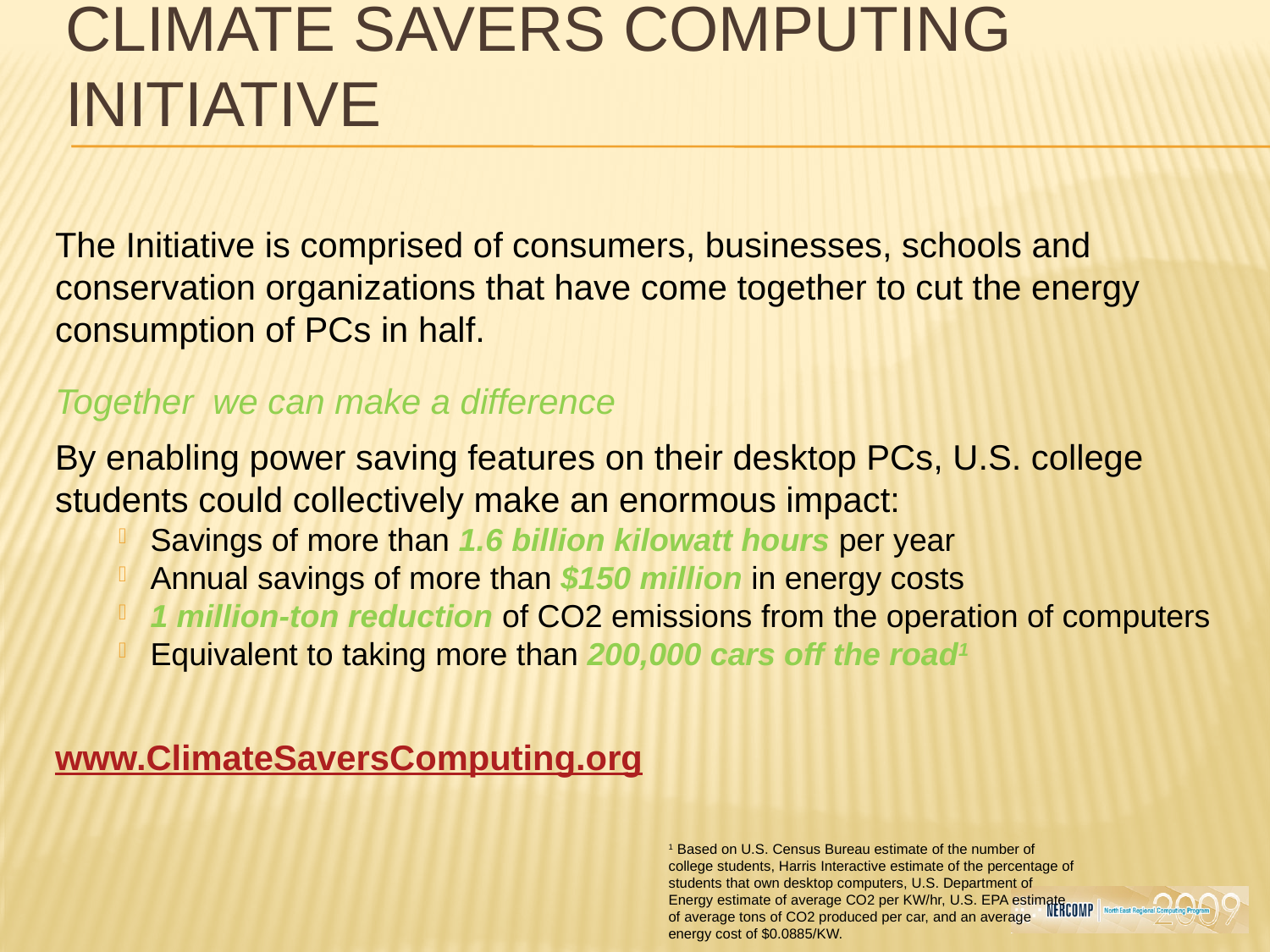

# Climate Savers Computing Initiative
The Initiative is comprised of consumers, businesses, schools and conservation organizations that have come together to cut the energy consumption of PCs in half.

Together  we can make a difference
By enabling power saving features on their desktop PCs, U.S. college students could collectively make an enormous impact:
Savings of more than 1.6 billion kilowatt hours per year
Annual savings of more than $150 million in energy costs
1 million-ton reduction of CO2 emissions from the operation of computers
Equivalent to taking more than 200,000 cars off the road1

www.ClimateSaversComputing.org

1 Based on U.S. Census Bureau estimate of the number of college students, Harris Interactive estimate of the percentage of students that own desktop computers, U.S. Department of Energy estimate of average CO2 per KW/hr, U.S. EPA estimate of average tons of CO2 produced per car, and an average energy cost of $0.0885/KW.